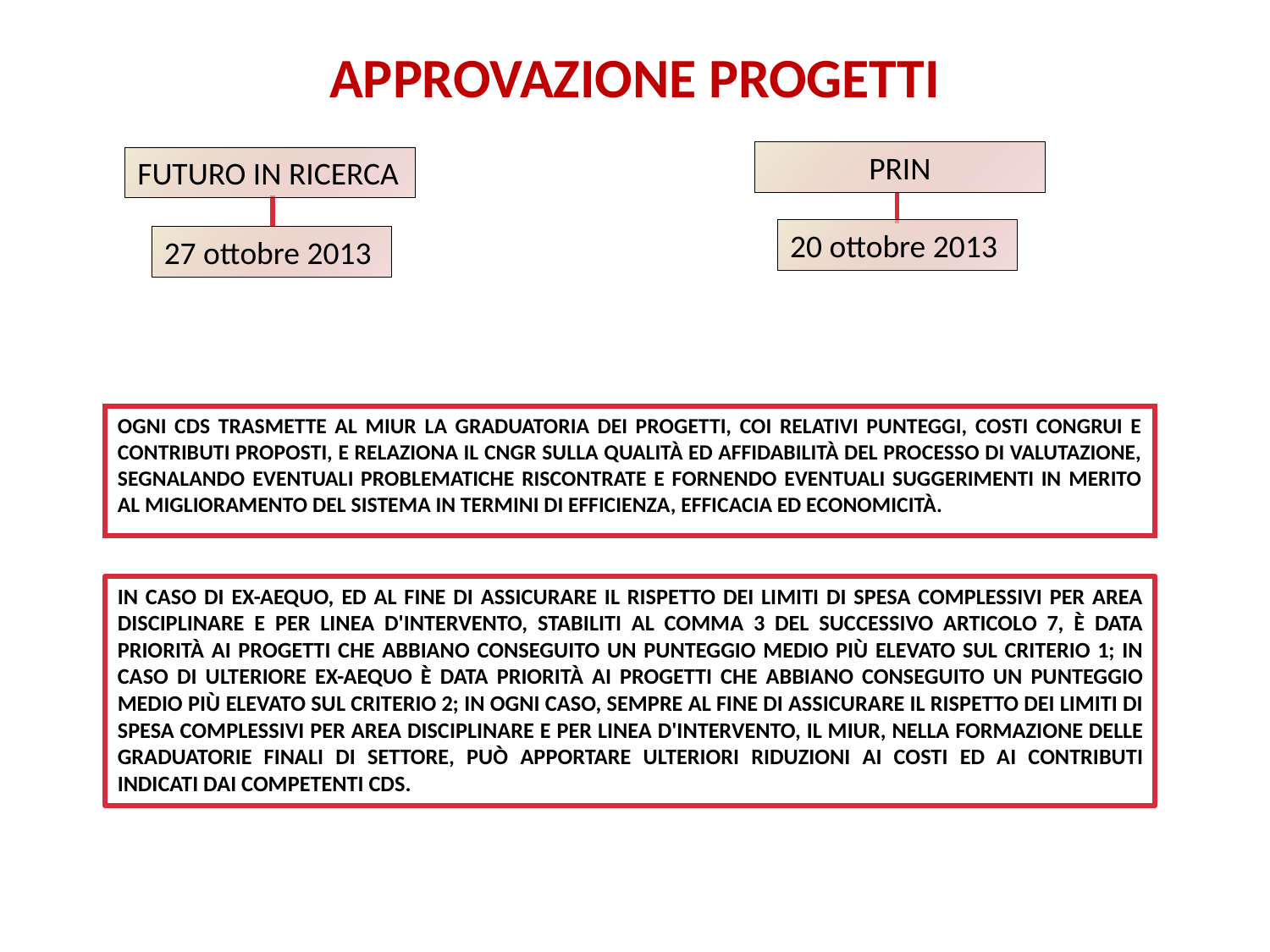

APPROVAZIONE PROGETTI
PRIN
FUTURO IN RICERCA
20 ottobre 2013
27 ottobre 2013
ogni CdS trasmette al MIUR la graduatoria dei progetti, coi relativi punteggi, costi congrui e contributi proposti, e relaziona il CNGR sulla qualità ed affidabilità del processo di valutazione, segnalando eventuali problematiche riscontrate e fornendo eventuali suggerimenti in merito al miglioramento del sistema in termini di efficienza, efficacia ed economicità.
In caso di ex-aequo, ed al fine di assicurare il rispetto dei limiti di spesa complessivi per area disciplinare e per linea d'intervento, stabiliti al comma 3 del successivo articolo 7, è data priorità ai progetti che abbiano conseguito un punteggio medio più elevato sul criterio 1; in caso di ulteriore ex-aequo è data priorità ai progetti che abbiano conseguito un punteggio medio più elevato sul criterio 2; in ogni caso, sempre al fine di assicurare il rispetto dei limiti di spesa complessivi per area disciplinare e per linea d'intervento, il MIUR, nella formazione delle graduatorie finali di settore, può apportare ulteriori riduzioni ai costi ed ai contributi indicati dai competenti CdS.